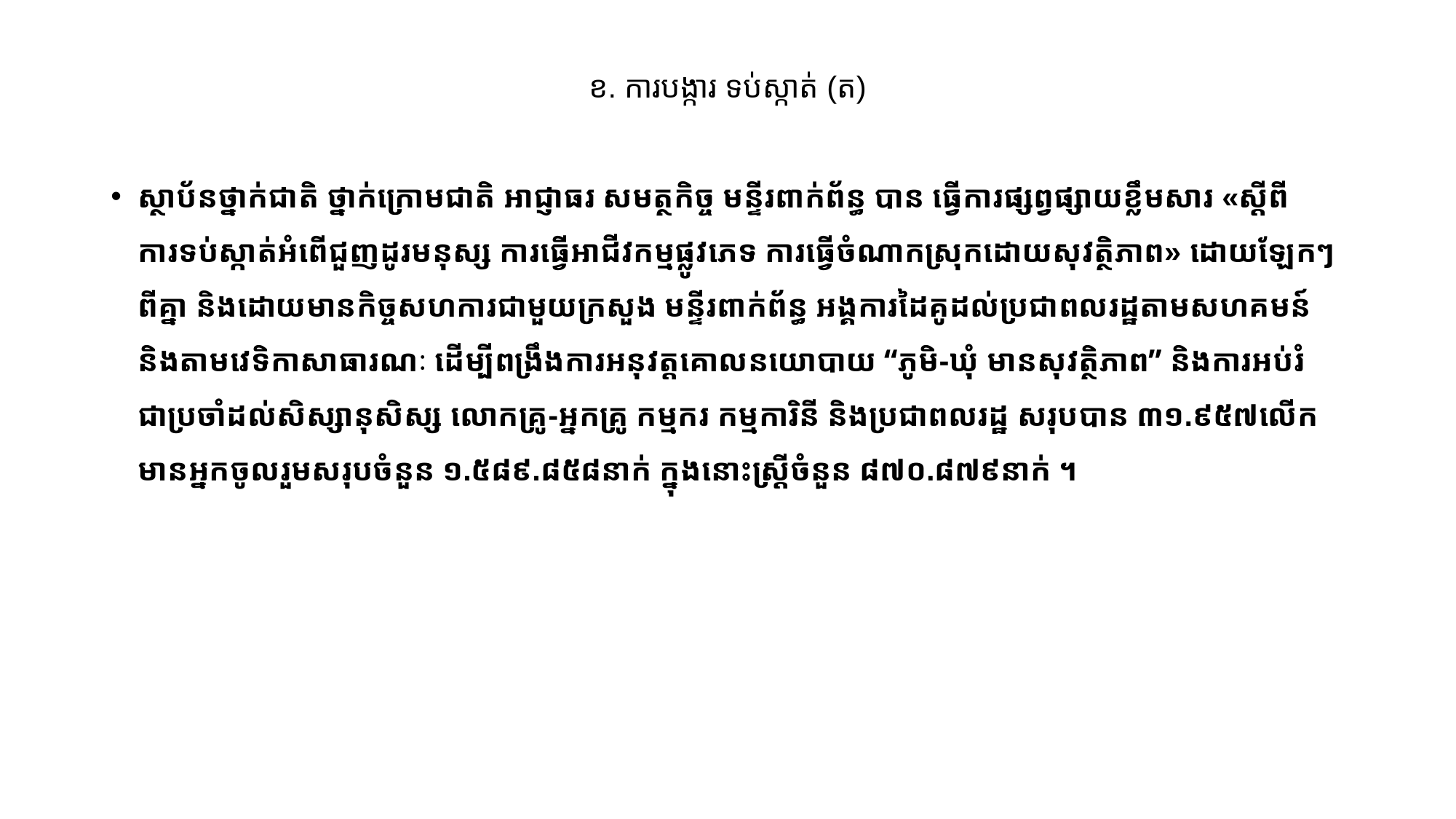

# ខ. ការបង្ការ ទប់ស្កាត់ (ត)
ស្ថាប័នថ្នាក់ជាតិ ថ្នាក់ក្រោមជាតិ អាជ្ញាធរ សមត្ថកិច្ច មន្ទីរពាក់ព័ន្ធ បាន ធ្វើការផ្សព្វផ្សាយខ្លឹមសារ «ស្ដីពីការទប់ស្កាត់អំពើជួញដូរមនុស្ស ការធ្វើអាជីវកម្មផ្លូវភេទ ការធ្វើចំណាកស្រុកដោយសុវត្ថិភាព» ដោយឡែកៗពីគ្នា និងដោយមានកិច្ចសហការជាមួយក្រសួង មន្ទីរពាក់ព័ន្ធ អង្គការដៃគូដល់ប្រជាពលរដ្ឋតាមសហគមន៍ និងតាមវេទិកាសាធារណៈ ដើម្បីពង្រឹងការអនុវត្តគោលនយោបាយ “ភូមិ-ឃុំ មានសុវត្ថិភាព” និងការអប់រំជាប្រចាំដល់សិស្សា​នុសិស្ស លោកគ្រូ-អ្នកគ្រូ កម្មករ កម្មការិនី និងប្រជាពលរដ្ឋ សរុបបាន ៣១.៩៥៧លើក​​ មានអ្នកចូលរួមសរុបចំនួន ១.៥៨៩.៨៥៨នាក់​ ក្នុងនោះស្រ្តីចំនួន ៨៧០.៨៧៩នាក់ ។